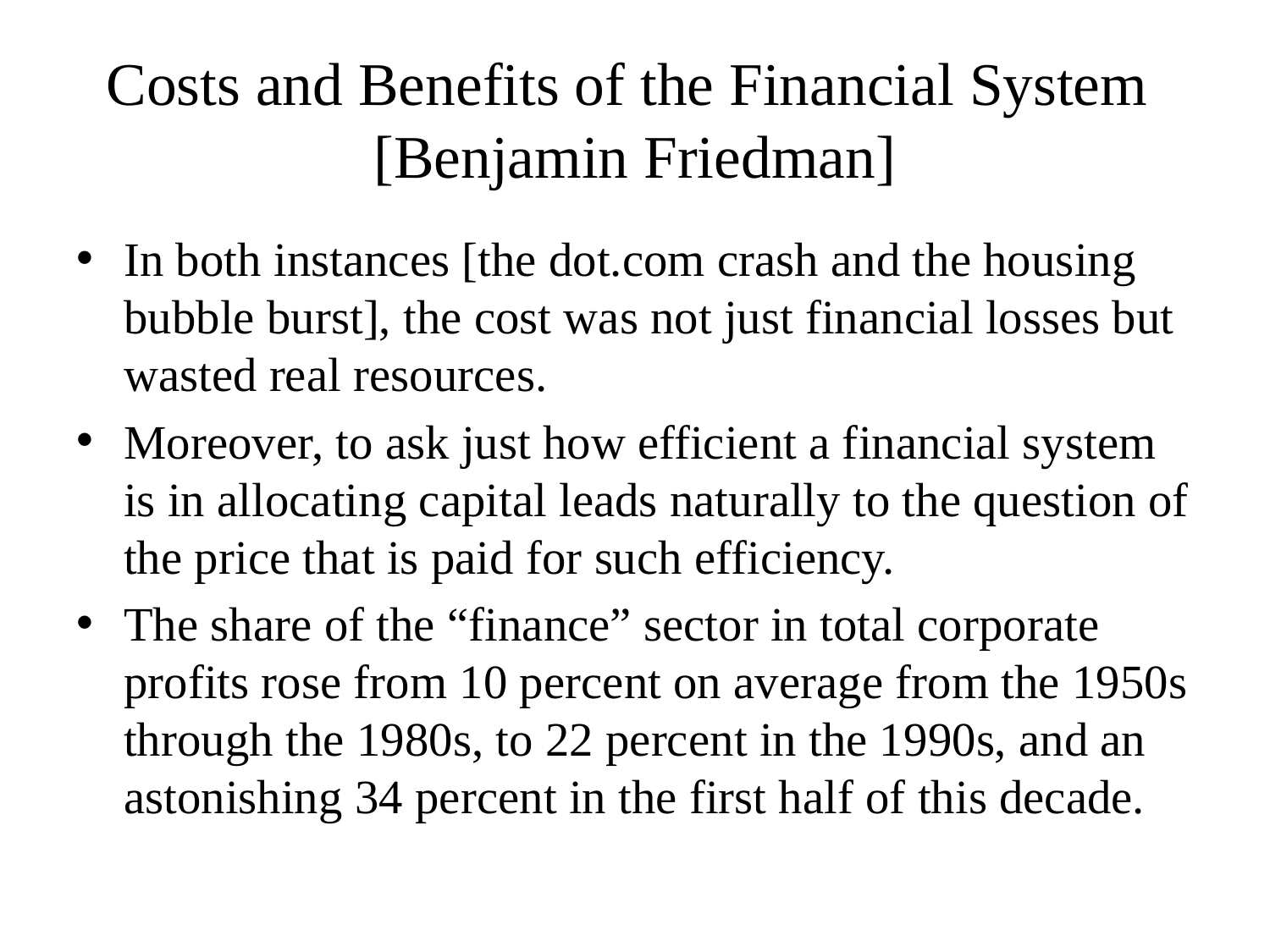

# Costs and Benefits of the Financial System  [Benjamin Friedman]
In both instances [the dot.com crash and the housing bubble burst], the cost was not just financial losses but wasted real resources.
Moreover, to ask just how efficient a financial system is in allocating capital leads naturally to the question of the price that is paid for such efficiency.
The share of the “finance” sector in total corporate profits rose from 10 percent on average from the 1950s through the 1980s, to 22 percent in the 1990s, and an astonishing 34 percent in the first half of this decade.